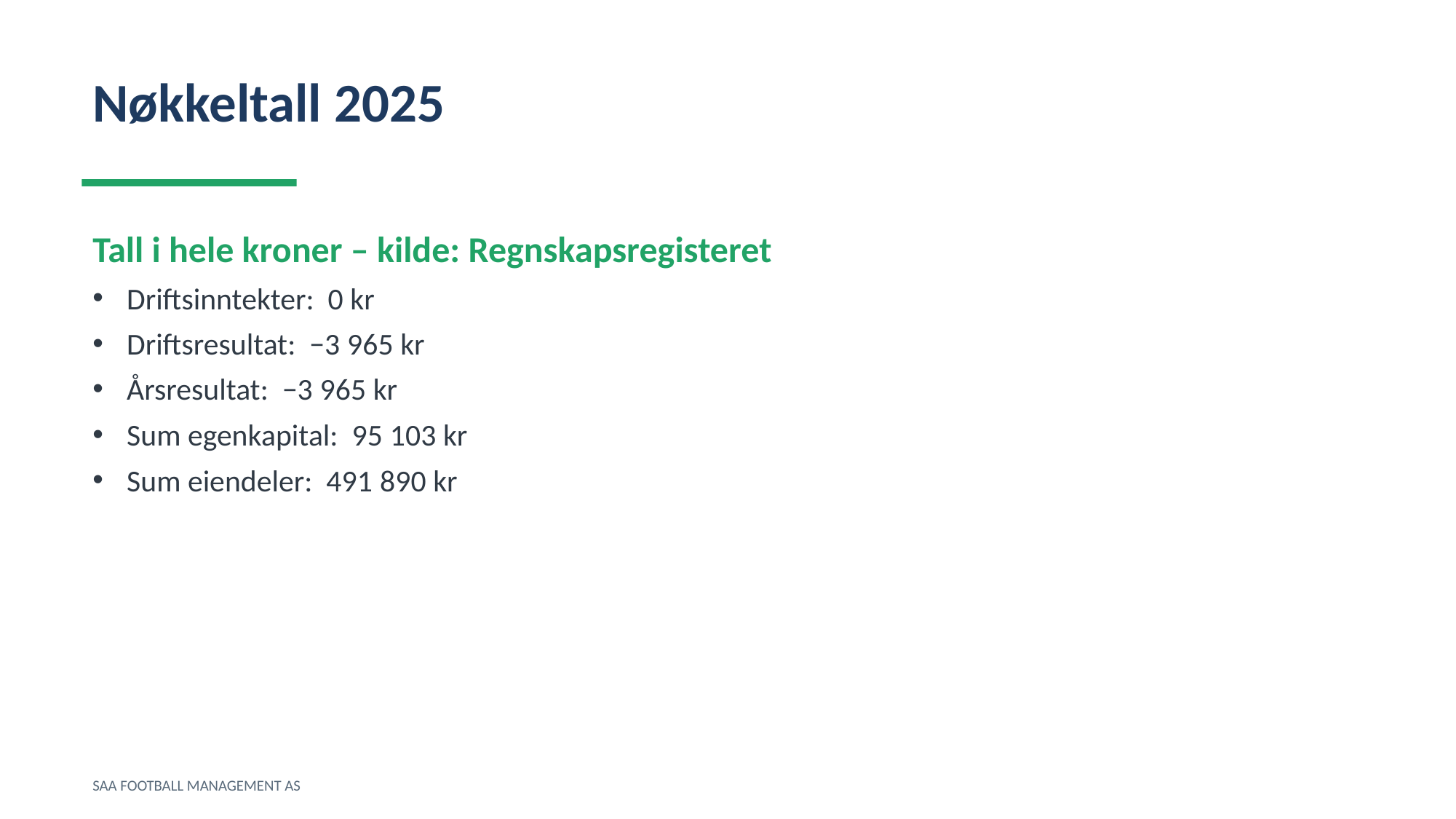

Nøkkeltall 2025

Tall i hele kroner – kilde: Regnskapsregisteret
Driftsinntekter:  0 kr
Driftsresultat:  −3 965 kr
Årsresultat:  −3 965 kr
Sum egenkapital:  95 103 kr
Sum eiendeler:  491 890 kr
SAA FOOTBALL MANAGEMENT AS